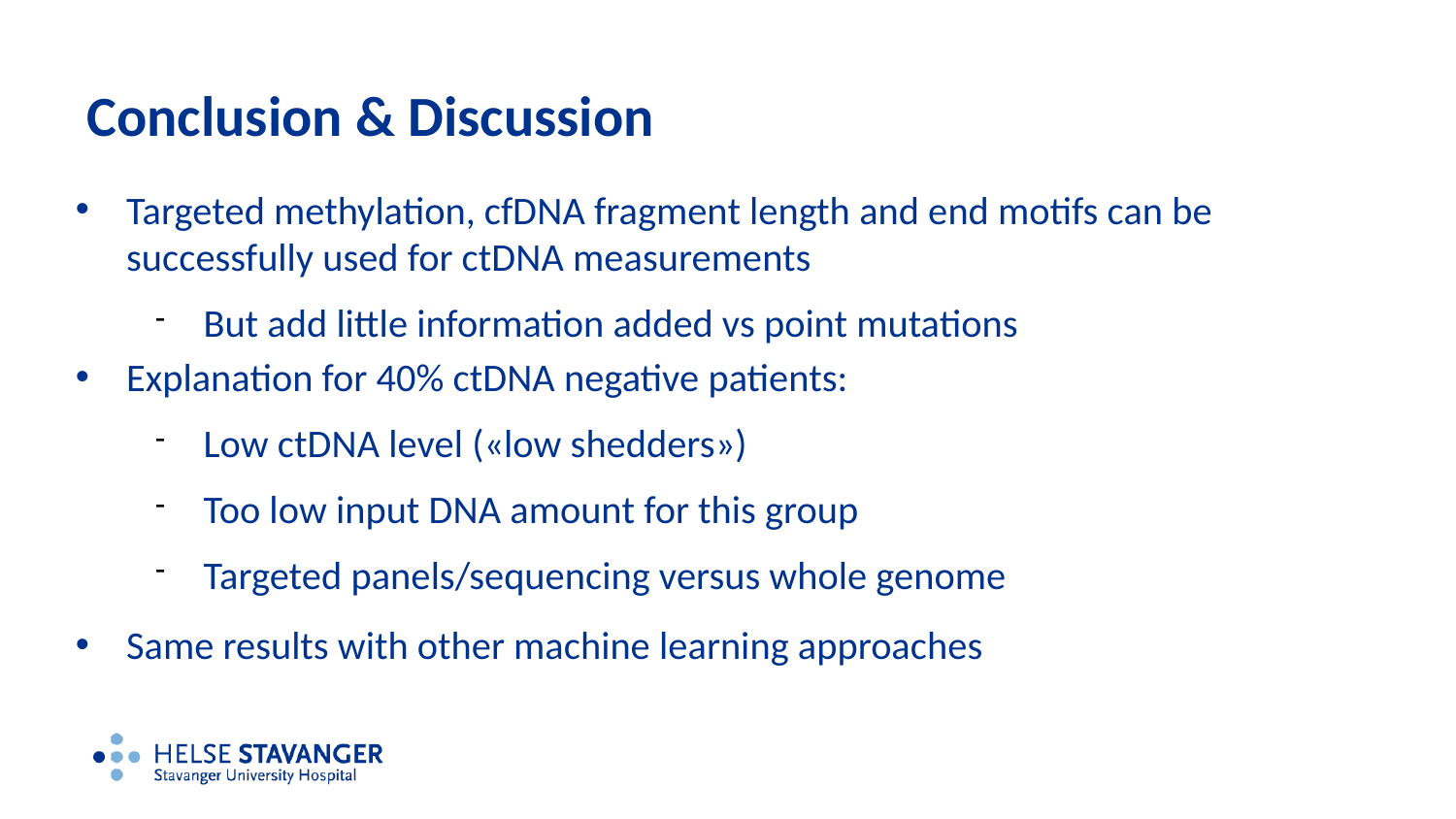

# Conclusion & Discussion
Targeted methylation, cfDNA fragment length and end motifs can be successfully used for ctDNA measurements
But add little information added vs point mutations
Explanation for 40% ctDNA negative patients:
Low ctDNA level («low shedders»)
Too low input DNA amount for this group
Targeted panels/sequencing versus whole genome
Same results with other machine learning approaches